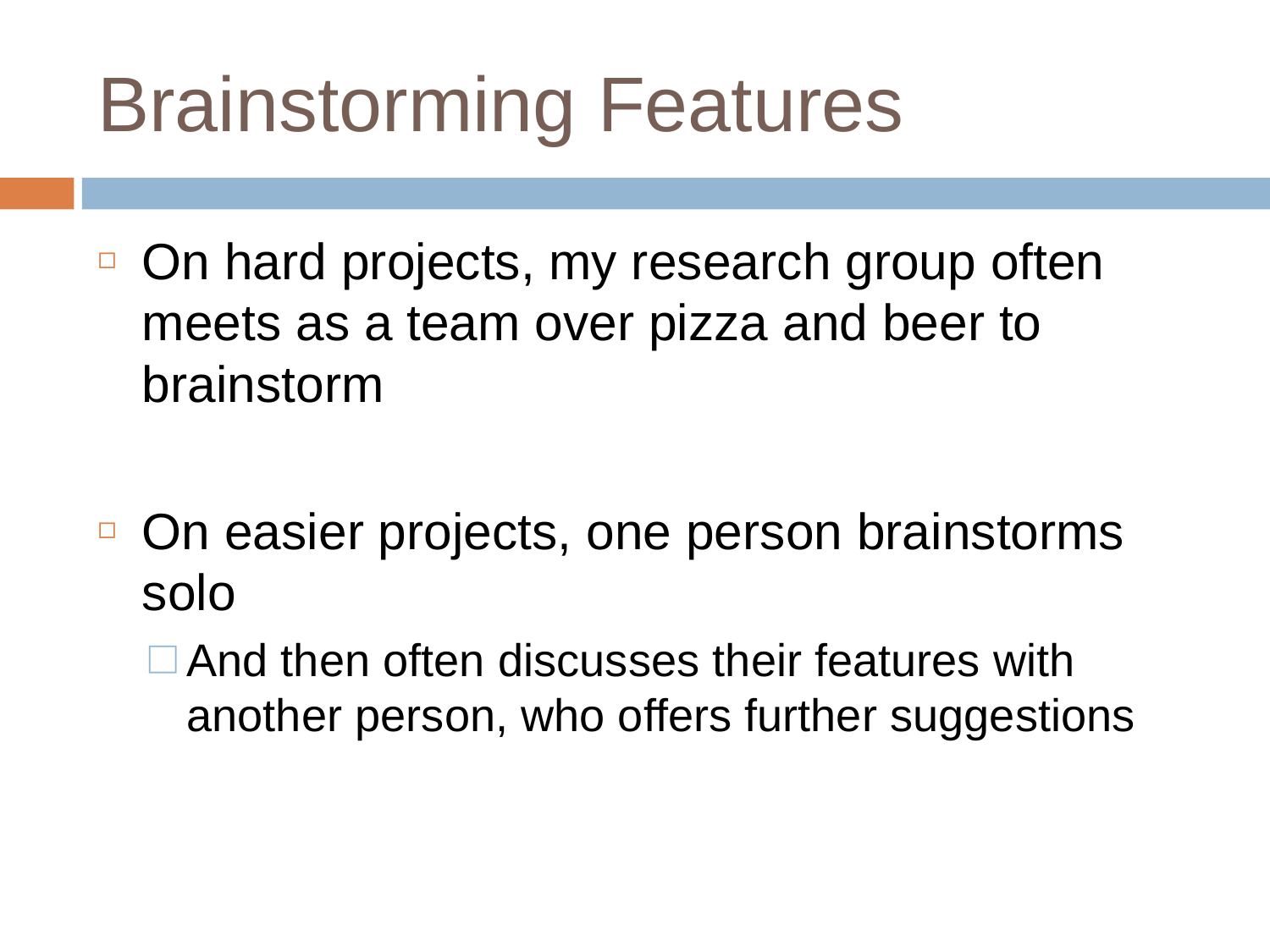

# Brainstorming Features
On hard projects, my research group often meets as a team over pizza and beer to brainstorm

On easier projects, one person brainstorms solo
And then often discusses their features with another person, who offers further suggestions